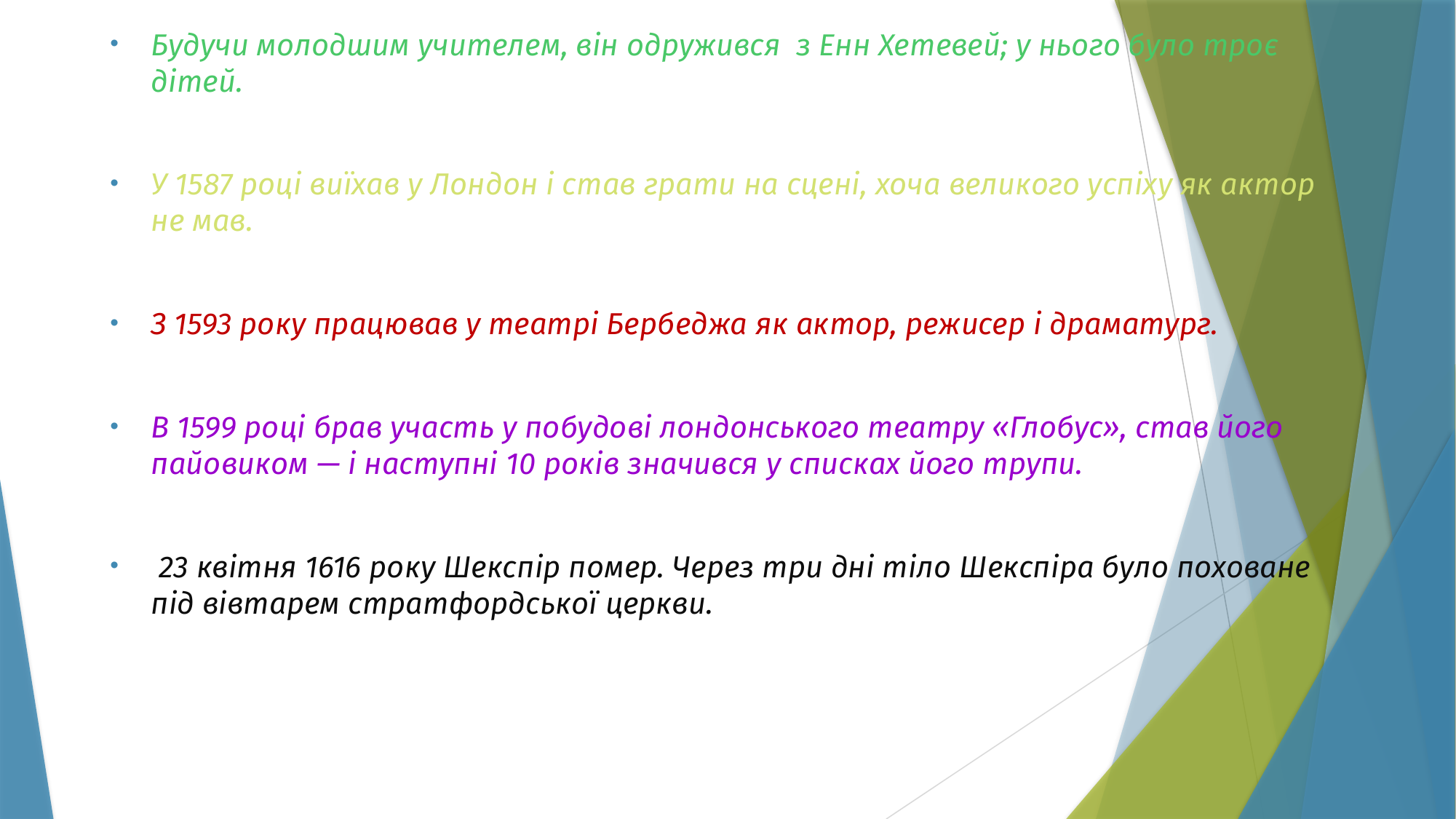

Будучи молодшим учителем, він одружився  з Енн Хетевей; у нього було троє дітей.

У 1587 році виїхав у Лондон і став грати на сцені, хоча великого успіху як актор не мав.

З 1593 року працював у театрі Бербеджа як актор, режисер і драматург.

В 1599 році брав участь у побудові лондонського театру «Глобус», став його пайовиком — і наступні 10 років значився у списках його трупи.

 23 квітня 1616 року Шекспір помер. Через три дні тіло Шекспіра було поховане під вівтарем стратфордської церкви.